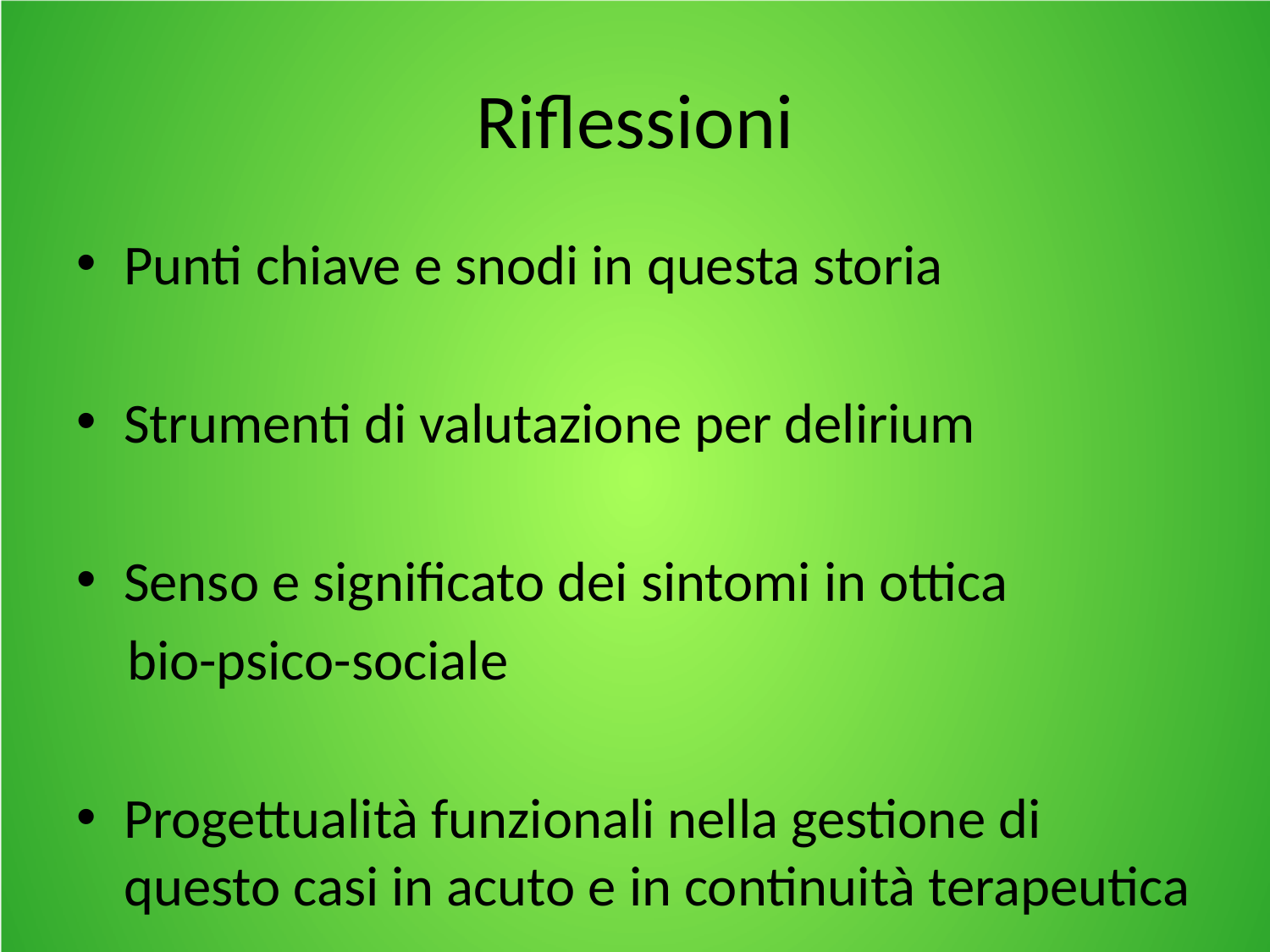

# Riflessioni
Punti chiave e snodi in questa storia

Strumenti di valutazione per delirium

Senso e significato dei sintomi in ottica
    bio-psico-sociale

Progettualità funzionali nella gestione di questo casi in acuto e in continuità terapeutica